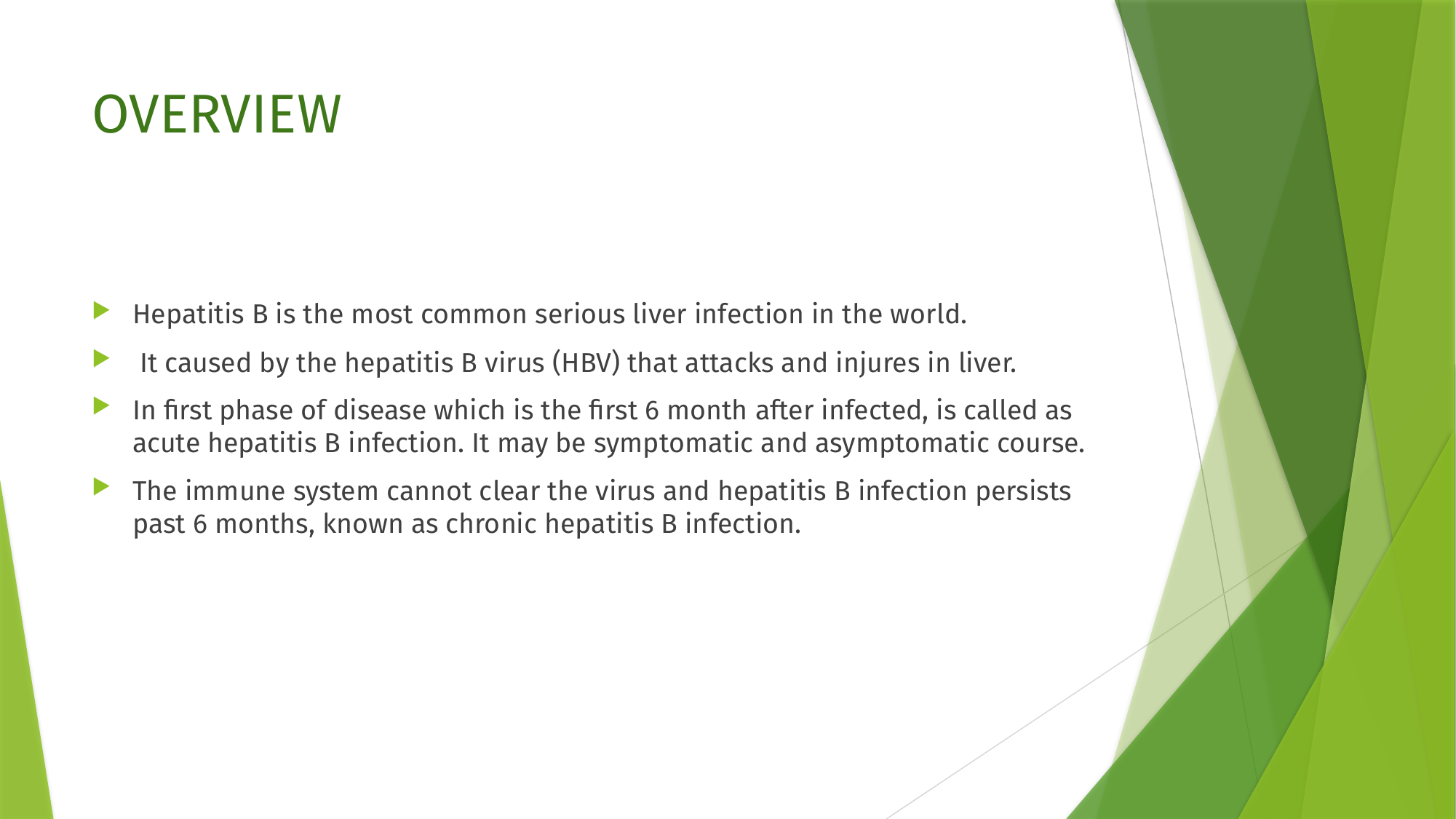

# OVERVIEW
Hepatitis B is the most common serious liver infection in the world.
 It caused by the hepatitis B virus (HBV) that attacks and injures in liver.
In first phase of disease which is the first 6 month after infected, is called as acute hepatitis B infection. It may be symptomatic and asymptomatic course.
The immune system cannot clear the virus and hepatitis B infection persists past 6 months, known as chronic hepatitis B infection.